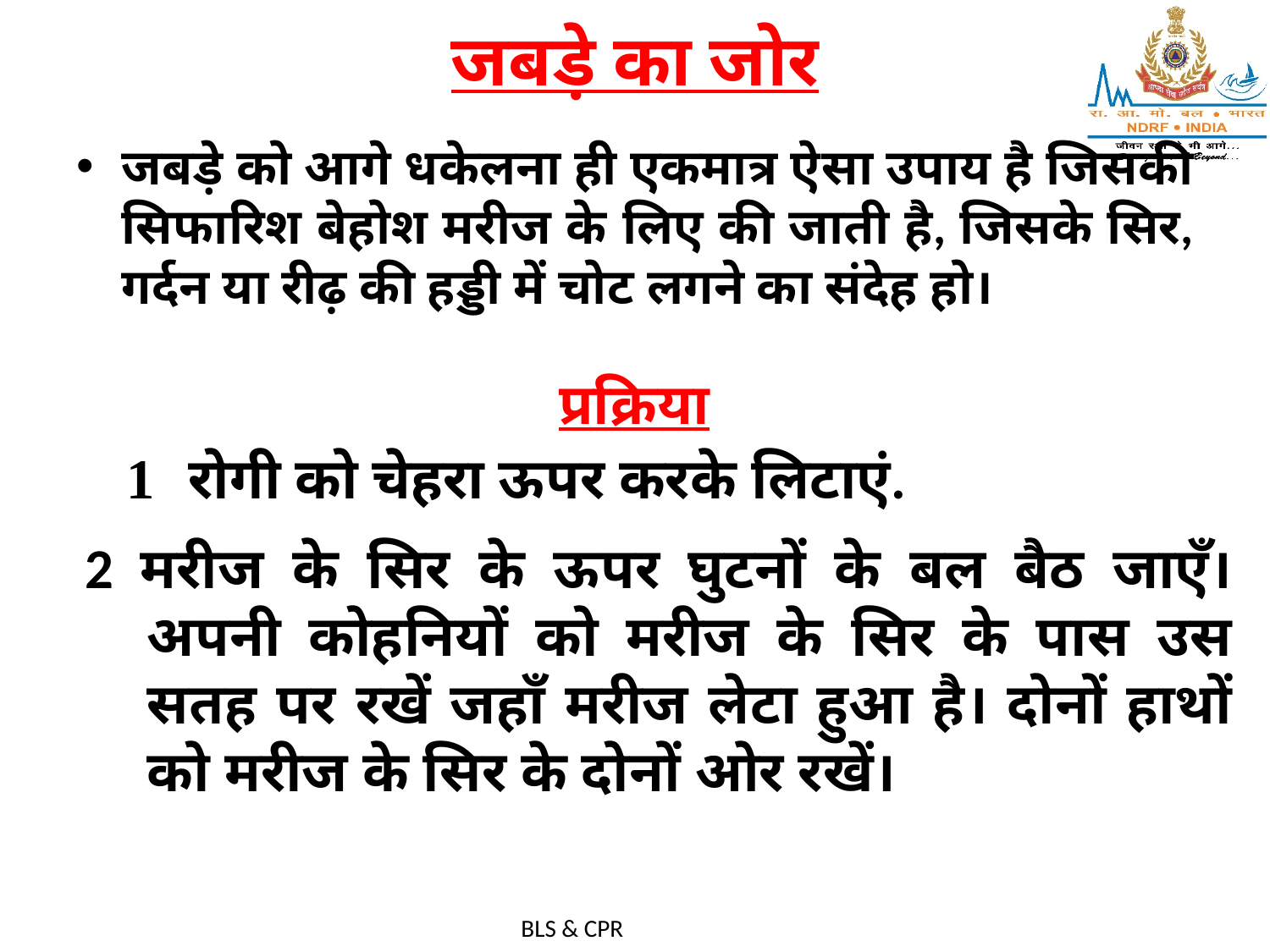

# जबड़े का जोर
जबड़े को आगे धकेलना ही एकमात्र ऐसा उपाय है जिसकी सिफारिश बेहोश मरीज के लिए की जाती है, जिसके सिर, गर्दन या रीढ़ की हड्डी में चोट लगने का संदेह हो।
प्रक्रिया
 रोगी को चेहरा ऊपर करके लिटाएं.
2 मरीज के सिर के ऊपर घुटनों के बल बैठ जाएँ। अपनी कोहनियों को मरीज के सिर के पास उस सतह पर रखें जहाँ मरीज लेटा हुआ है। दोनों हाथों को मरीज के सिर के दोनों ओर रखें।

BLS & CPR